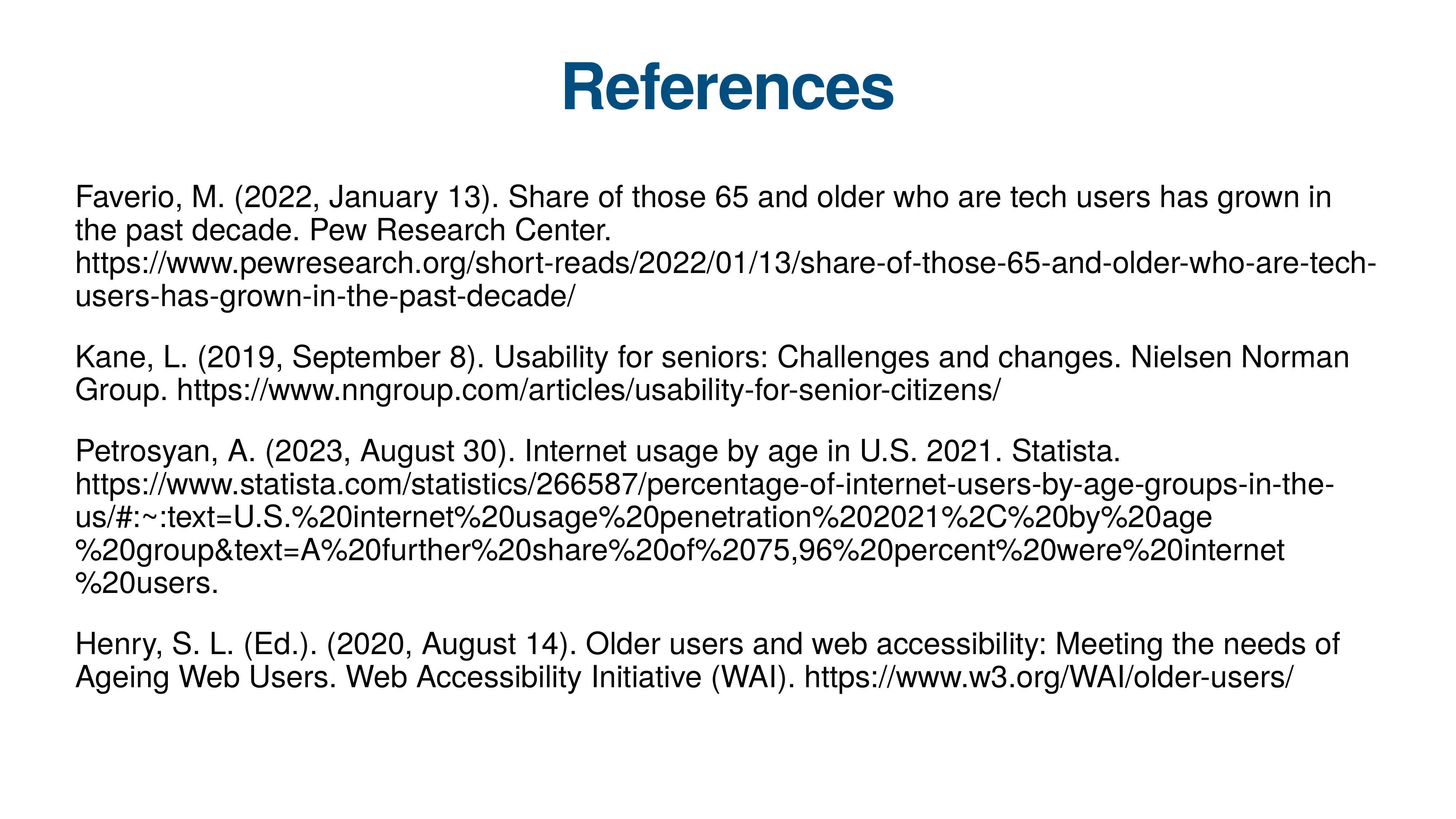

# References
Faverio, M. (2022, January 13). Share of those 65 and older who are tech users has grown in the past decade. Pew Research Center. https://www.pewresearch.org/short-reads/2022/01/13/share-of-those-65-and-older-who-are-tech-users-has-grown-in-the-past-decade/
Kane, L. (2019, September 8). Usability for seniors: Challenges and changes. Nielsen Norman Group. https://www.nngroup.com/articles/usability-for-senior-citizens/
Petrosyan, A. (2023, August 30). Internet usage by age in U.S. 2021. Statista. https://www.statista.com/statistics/266587/percentage-of-internet-users-by-age-groups-in-the-us/#:~:text=U.S.%20internet%20usage%20penetration%202021%2C%20by%20age%20group&text=A%20further%20share%20of%2075,96%20percent%20were%20internet%20users.
Henry, S. L. (Ed.). (2020, August 14). Older users and web accessibility: Meeting the needs of Ageing Web Users. Web Accessibility Initiative (WAI). https://www.w3.org/WAI/older-users/